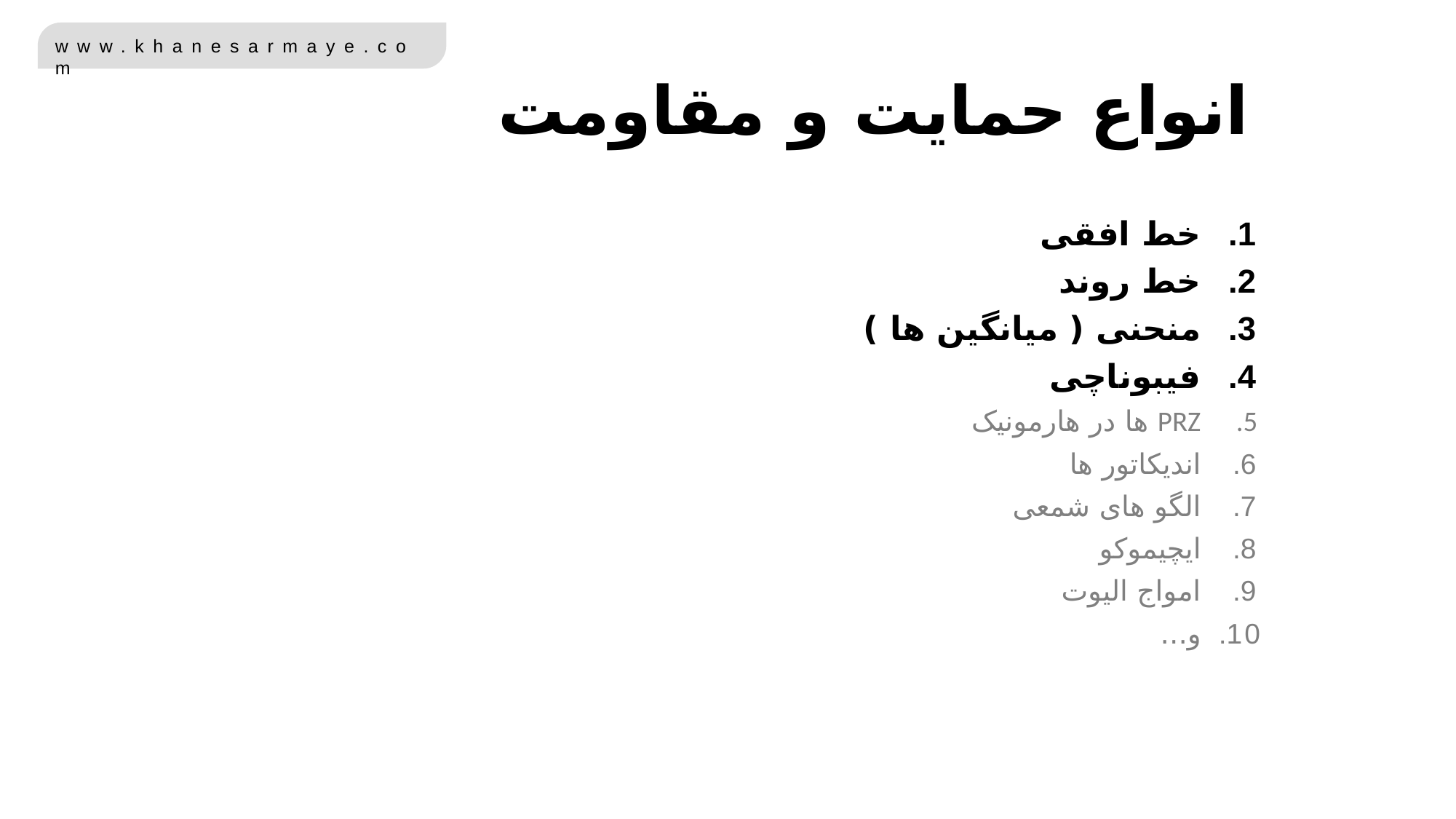

انواع حمایت و مقاومت
خط افقی
خط روند
منحنی ( میانگین ها )
فیبوناچی
PRZ ها در هارمونیک
اندیکاتور ها
الگو های شمعی
ایچیموکو
امواج الیوت
و...